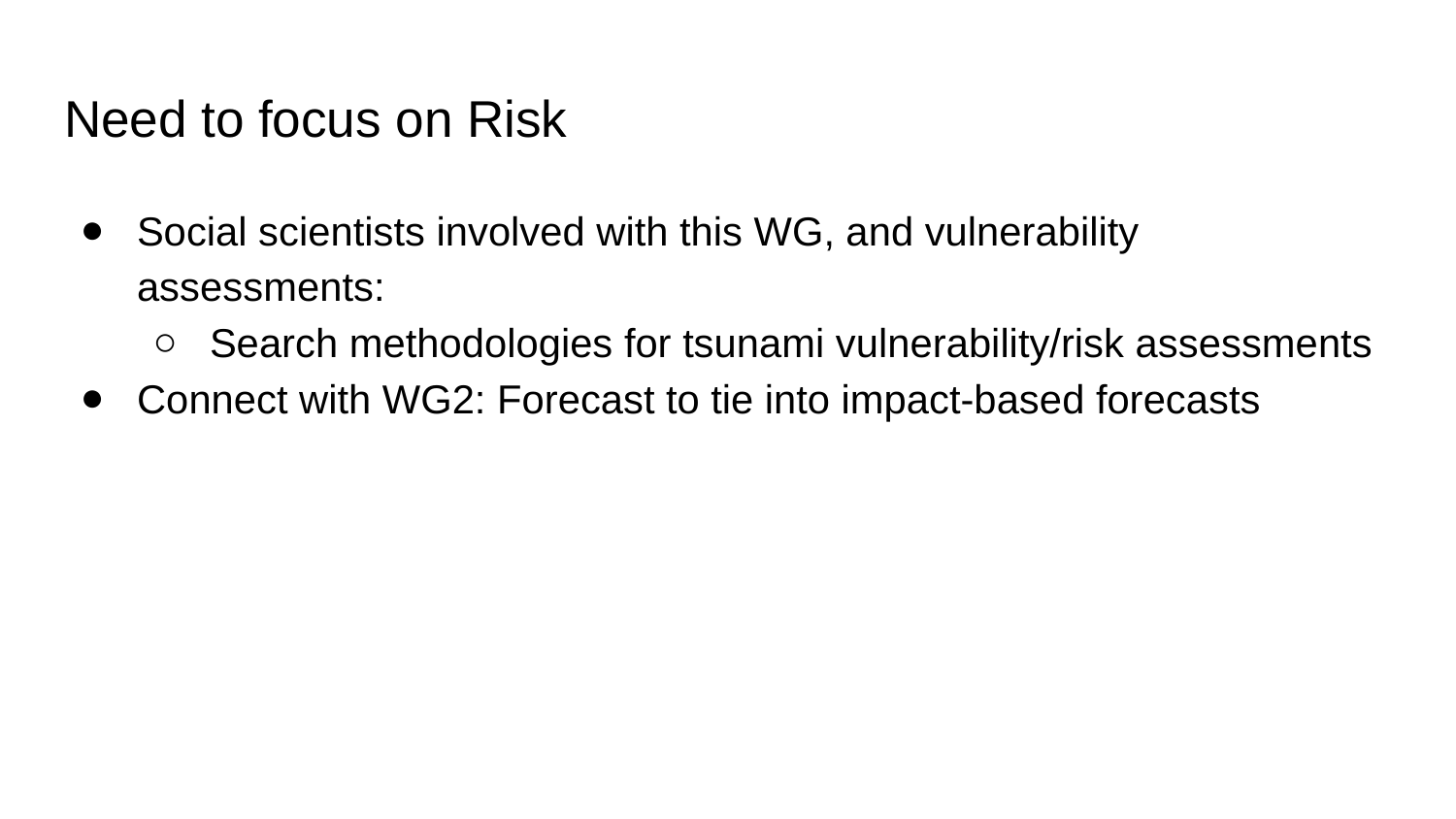

# Need to focus on Risk
Social scientists involved with this WG, and vulnerability assessments:
Search methodologies for tsunami vulnerability/risk assessments
Connect with WG2: Forecast to tie into impact-based forecasts